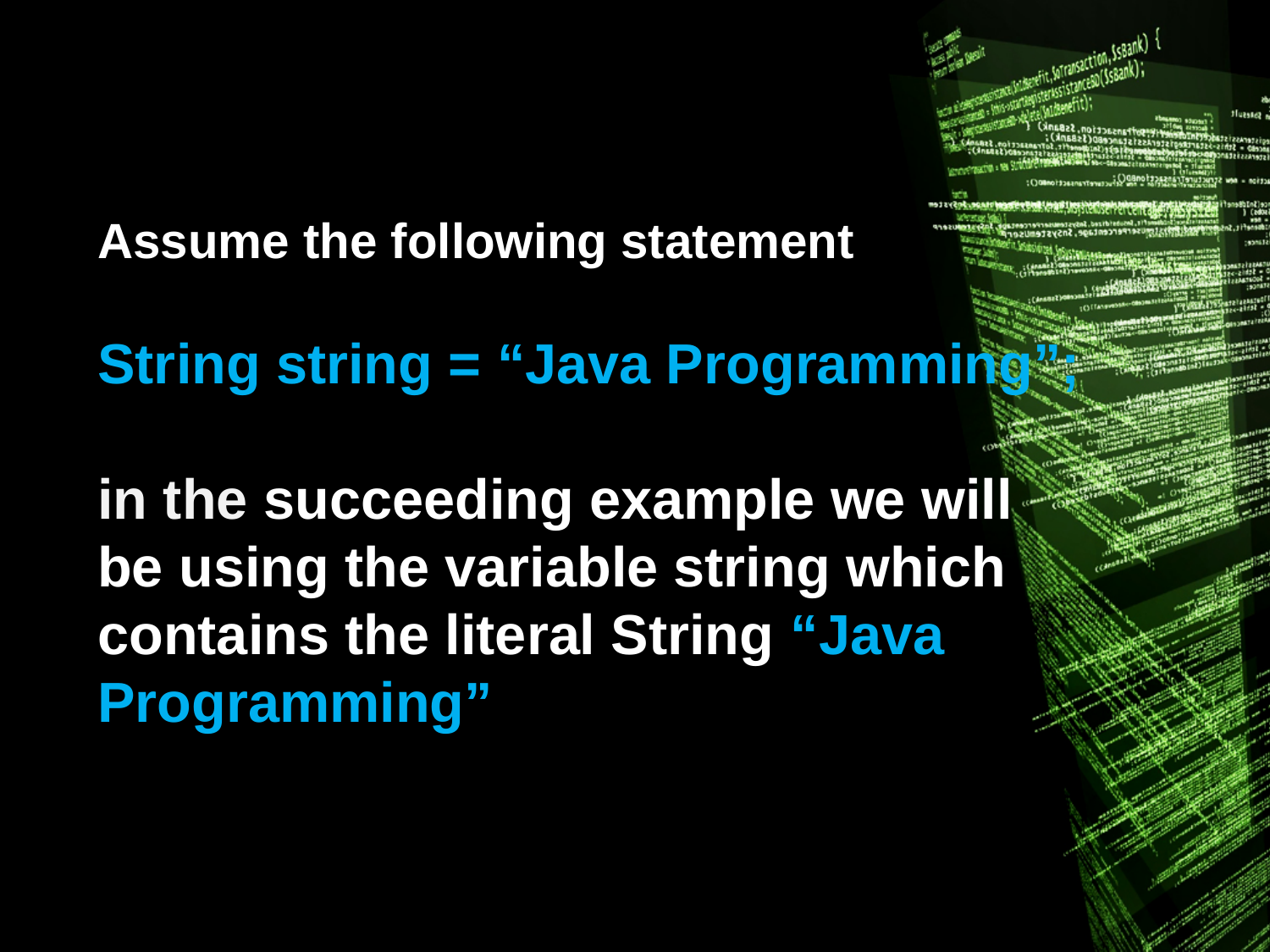

# Assume the following statement String string = “Java Programming”; in the succeeding example we will be using the variable string which contains the literal String “Java Programming”